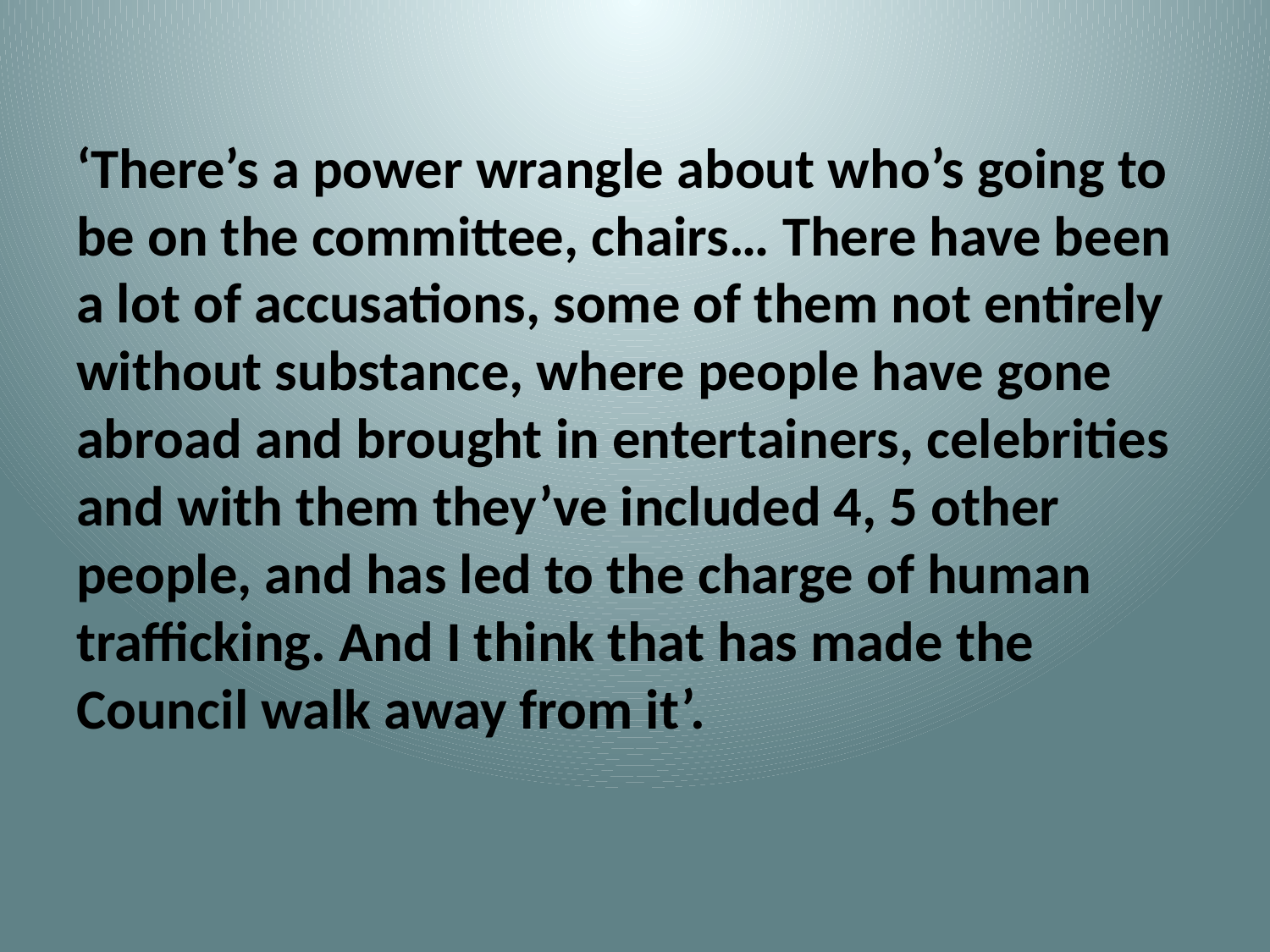

#

‘There’s a power wrangle about who’s going to be on the committee, chairs… There have been a lot of accusations, some of them not entirely without substance, where people have gone abroad and brought in entertainers, celebrities and with them they’ve included 4, 5 other people, and has led to the charge of human trafficking. And I think that has made the Council walk away from it’.